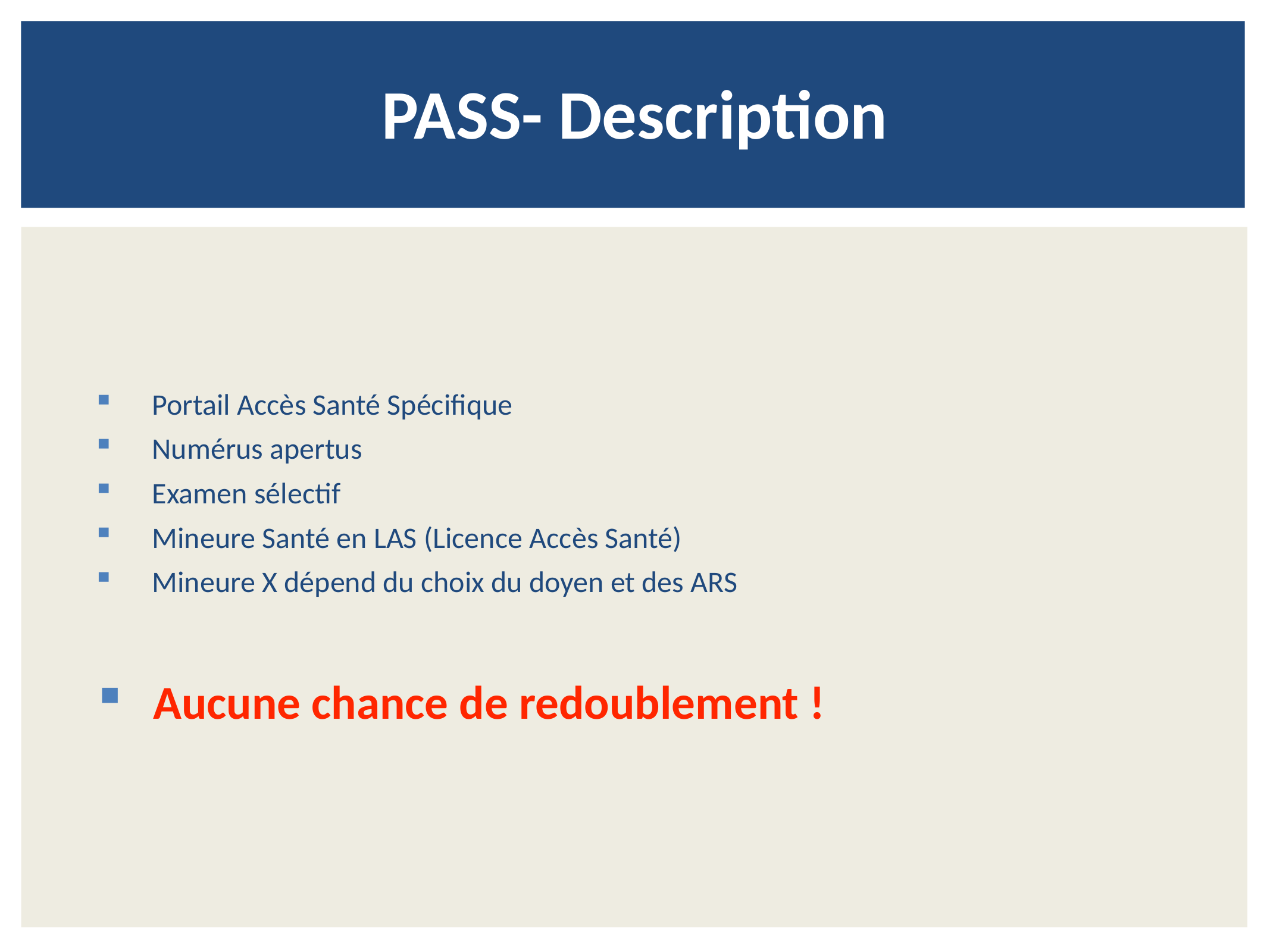

# PASS- Description
Portail Accès Santé Spécifique
Numérus apertus
Examen sélectif
Mineure Santé en LAS (Licence Accès Santé)
Mineure X dépend du choix du doyen et des ARS

Aucune chance de redoublement !